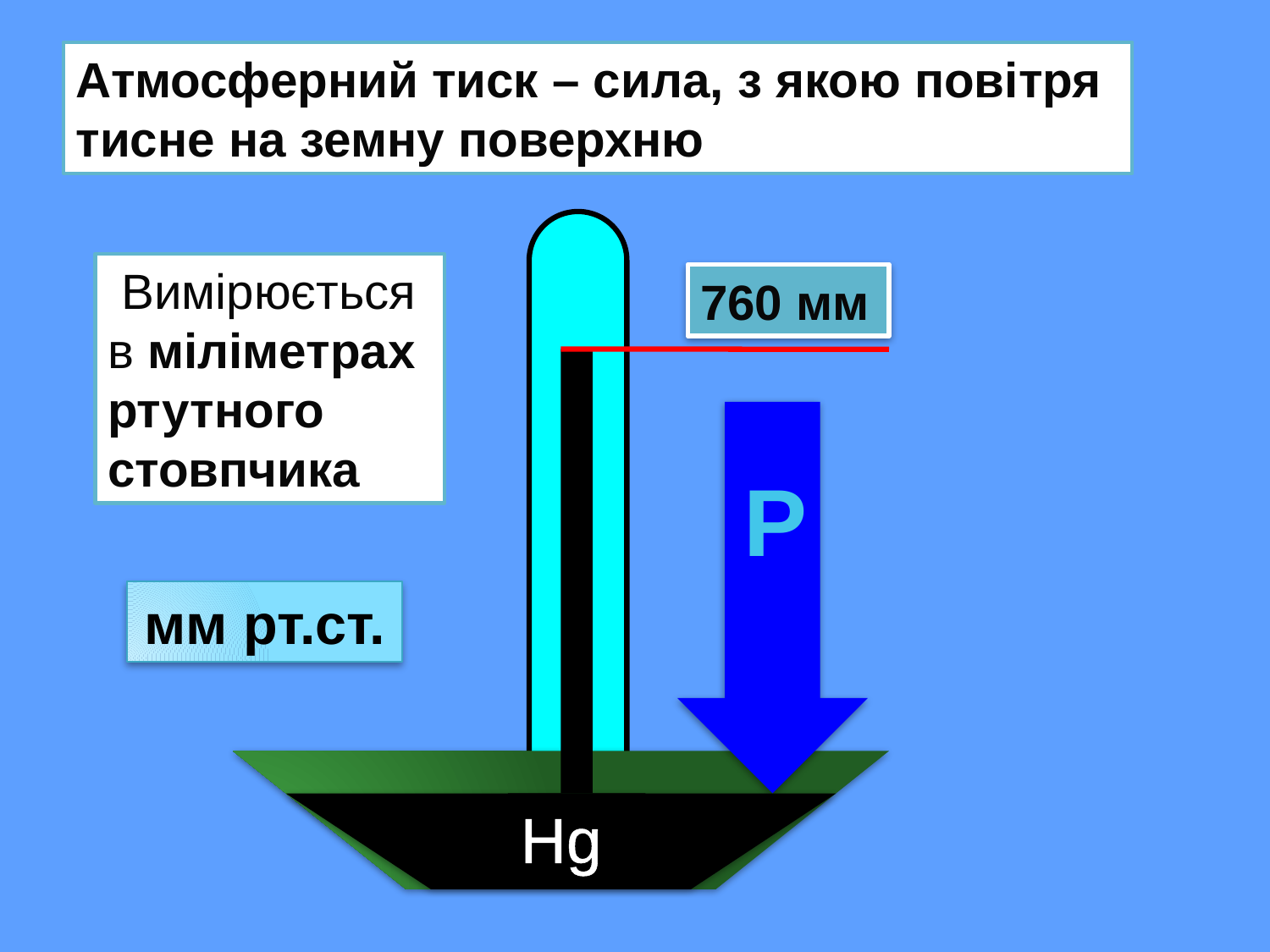

Атмосферний тиск – сила, з якою повітря тисне на земну поверхню
 Вимірюється
в міліметрах ртутного стовпчика
760 мм

Р

мм рт.ст.
г
г
Нg